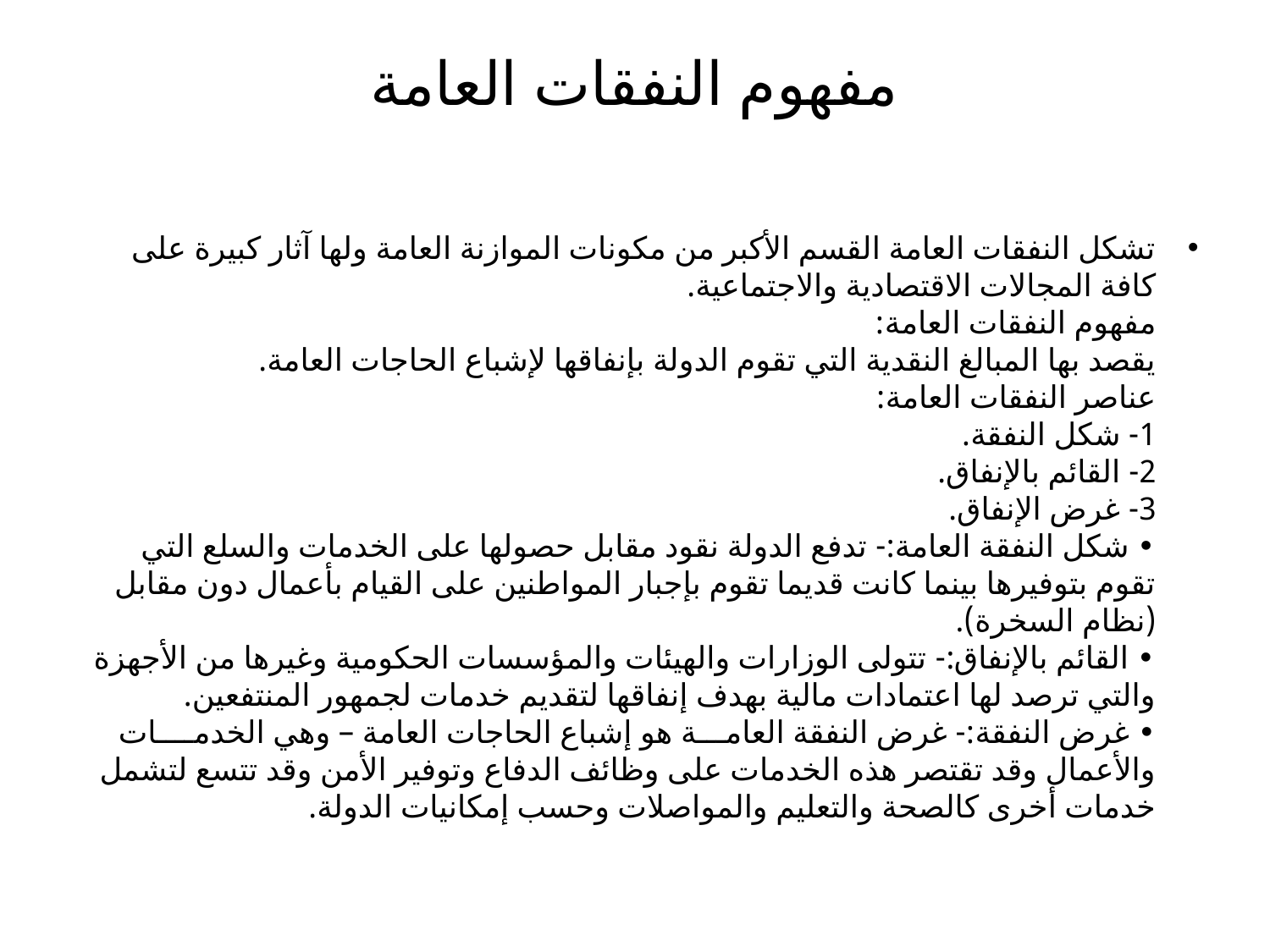

# مفهوم النفقات العامة
تشكل النفقات العامة القسم الأكبر من مكونات الموازنة العامة ولها آثار كبيرة على كافة المجالات الاقتصادية والاجتماعية.
مفهوم النفقات العامة:
يقصد بها المبالغ النقدية التي تقوم الدولة بإنفاقها لإشباع الحاجات العامة.
عناصر النفقات العامة:
1- شكل النفقة.
2- القائم بالإنفاق.
3- غرض الإنفاق.
• شكل النفقة العامة:- تدفع الدولة نقود مقابل حصولها على الخدمات والسلع التي تقوم بتوفيرها بينما كانت قديما تقوم بإجبار المواطنين على القيام بأعمال دون مقابل (نظام السخرة).
• القائم بالإنفاق:- تتولى الوزارات والهيئات والمؤسسات الحكومية وغيرها من الأجهزة والتي ترصد لها اعتمادات مالية بهدف إنفاقها لتقديم خدمات لجمهور المنتفعين.
• غرض النفقة:- غرض النفقة العامـــة هو إشباع الحاجات العامة – وهي الخدمــــات والأعمال وقد تقتصر هذه الخدمات على وظائف الدفاع وتوفير الأمن وقد تتسع لتشمل خدمات أخرى كالصحة والتعليم والمواصلات وحسب إمكانيات الدولة.